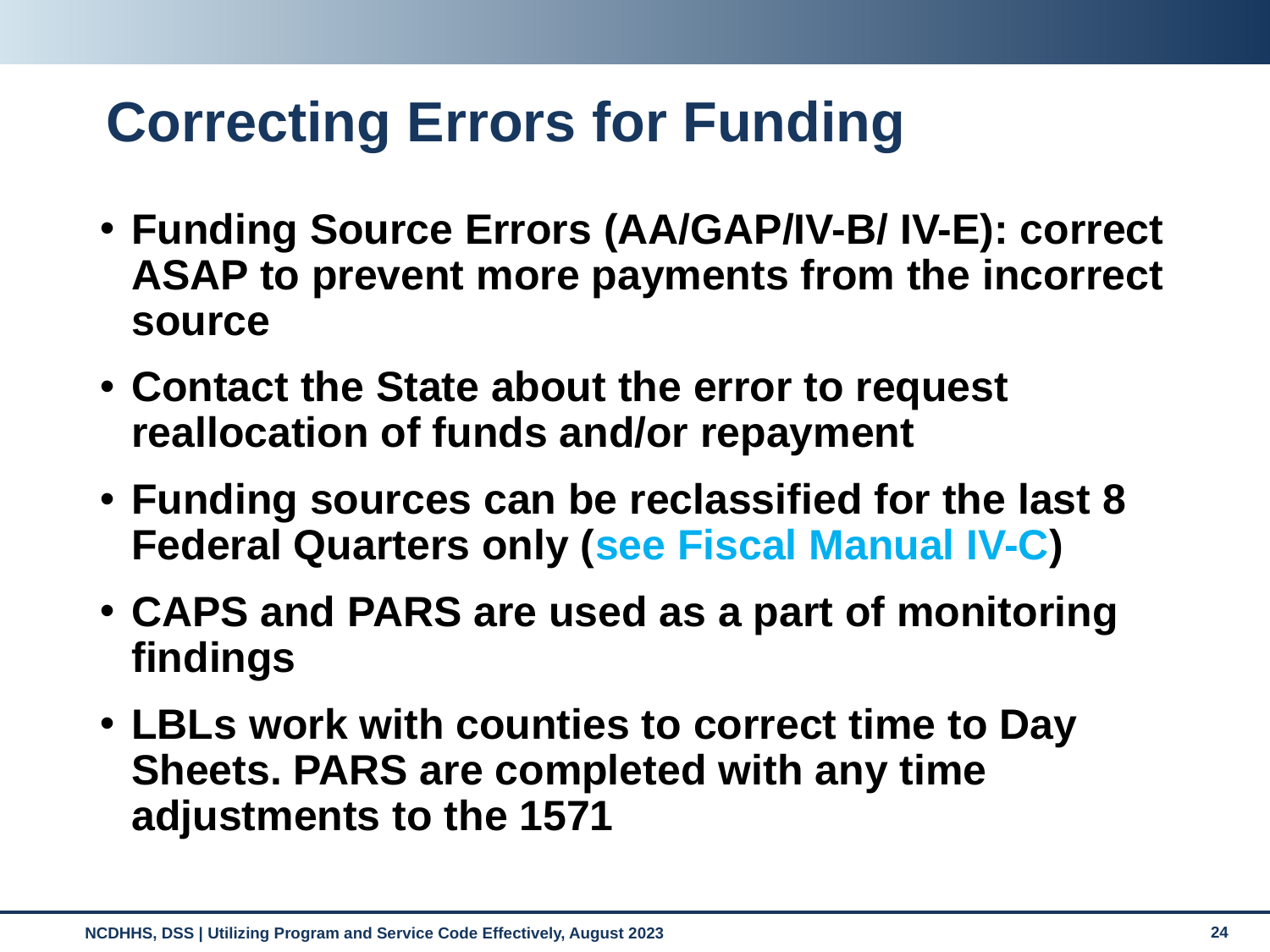

# Correcting Errors for Funding
Funding Source Errors (AA/GAP/IV-B/ IV-E): correct ASAP to prevent more payments from the incorrect source
Contact the State about the error to request reallocation of funds and/or repayment
Funding sources can be reclassified for the last 8 Federal Quarters only (see Fiscal Manual IV-C)
CAPS and PARS are used as a part of monitoring findings
LBLs work with counties to correct time to Day Sheets. PARS are completed with any time adjustments to the 1571